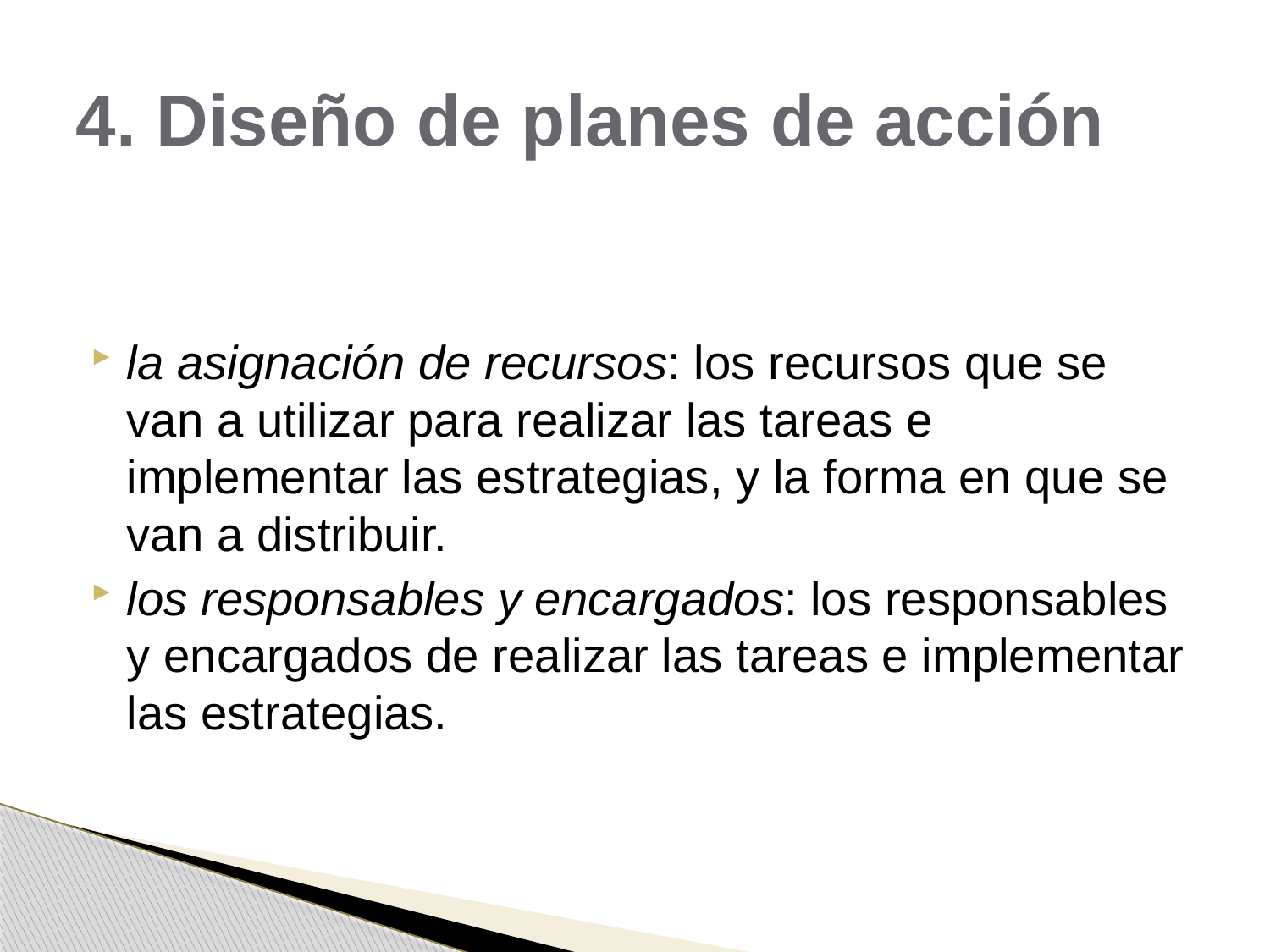

# 4. Diseño de planes de acción
la asignación de recursos: los recursos que se van a utilizar para realizar las tareas e implementar las estrategias, y la forma en que se van a distribuir.
los responsables y encargados: los responsables y encargados de realizar las tareas e implementar las estrategias.